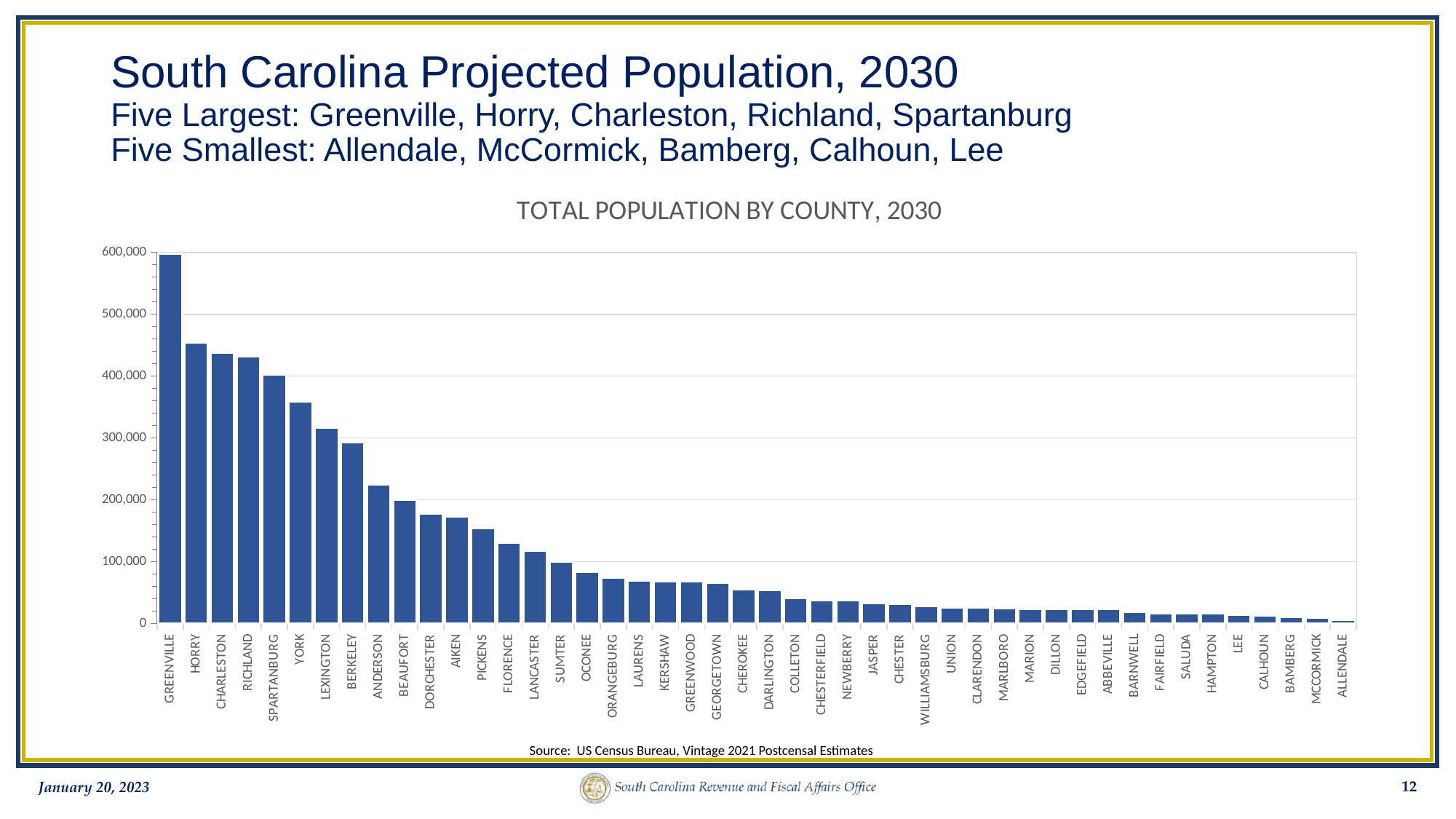

# South Carolina Projected Population, 2030 Five Largest: Greenville, Horry, Charleston, Richland, Spartanburg Five Smallest: Allendale, McCormick, Bamberg, Calhoun, Lee

### Chart: TOTAL POPULATION BY COUNTY, 2030

| Category |  |
|---|---|
| GREENVILLE | 597804.58404 |
| HORRY | 454626.06303 |
| CHARLESTON | 438222.12022 |
| RICHLAND | 431616.4022 |
| SPARTANBURG | 402201.23821 |
| YORK | 358792.08645 |
| LEXINGTON | 316455.2118 |
| BERKELEY | 292986.52414 |
| ANDERSON | 224293.40651 |
| BEAUFORT | 200251.04624 |
| DORCHESTER | 177557.68111 |
| AIKEN | 172711.71852 |
| PICKENS | 154412.43849 |
| FLORENCE | 130959.44787 |
| LANCASTER | 117749.73453 |
| SUMTER | 100296.41739 |
| OCONEE | 83227.006117 |
| ORANGEBURG | 73740.838991 |
| LAURENS | 69161.048265 |
| KERSHAW | 68639.360122 |
| GREENWOOD | 67819.522674 |
| GEORGETOWN | 65723.844331 |
| CHEROKEE | 54801.940918 |
| DARLINGTON | 53658.094975 |
| COLLETON | 40424.408976 |
| CHESTERFIELD | 37344.332355 |
| NEWBERRY | 37110.020721 |
| JASPER | 32576.95349 |
| CHESTER | 31694.848216 |
| WILLIAMSBURG | 27586.072971 |
| UNION | 25881.964398 |
| CLARENDON | 25253.31284 |
| MARLBORO | 24342.840606 |
| MARION | 23849.884247 |
| DILLON | 23172.983435 |
| EDGEFIELD | 23101.839968 |
| ABBEVILLE | 22695.423939 |
| BARNWELL | 18186.065149 |
| FAIRFIELD | 16818.464529 |
| SALUDA | 16179.346943 |
| HAMPTON | 16019.762258 |
| LEE | 13878.835501 |
| CALHOUN | 12600.919692 |
| BAMBERG | 10652.833287 |
| MCCORMICK | 8926.8508609 |
| ALLENDALE | 5735.865261 |
Source:  US Census Bureau, Vintage 2021 Postcensal Estimates
12
January 20, 2023